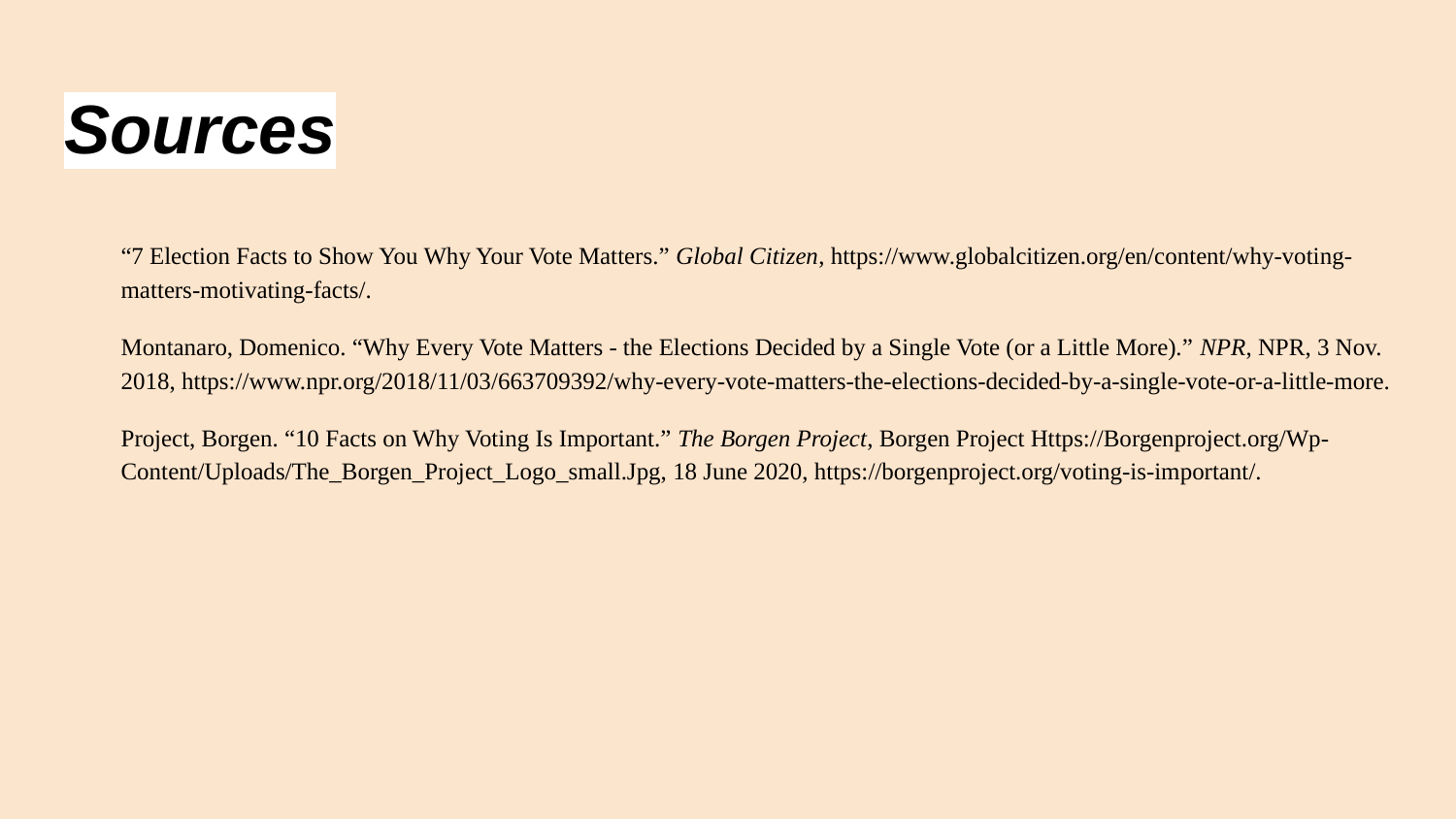

# Sources
“7 Election Facts to Show You Why Your Vote Matters.” Global Citizen, https://www.globalcitizen.org/en/content/why-voting-matters-motivating-facts/.
Montanaro, Domenico. “Why Every Vote Matters - the Elections Decided by a Single Vote (or a Little More).” NPR, NPR, 3 Nov. 2018, https://www.npr.org/2018/11/03/663709392/why-every-vote-matters-the-elections-decided-by-a-single-vote-or-a-little-more.
Project, Borgen. “10 Facts on Why Voting Is Important.” The Borgen Project, Borgen Project Https://Borgenproject.org/Wp-Content/Uploads/The_Borgen_Project_Logo_small.Jpg, 18 June 2020, https://borgenproject.org/voting-is-important/.